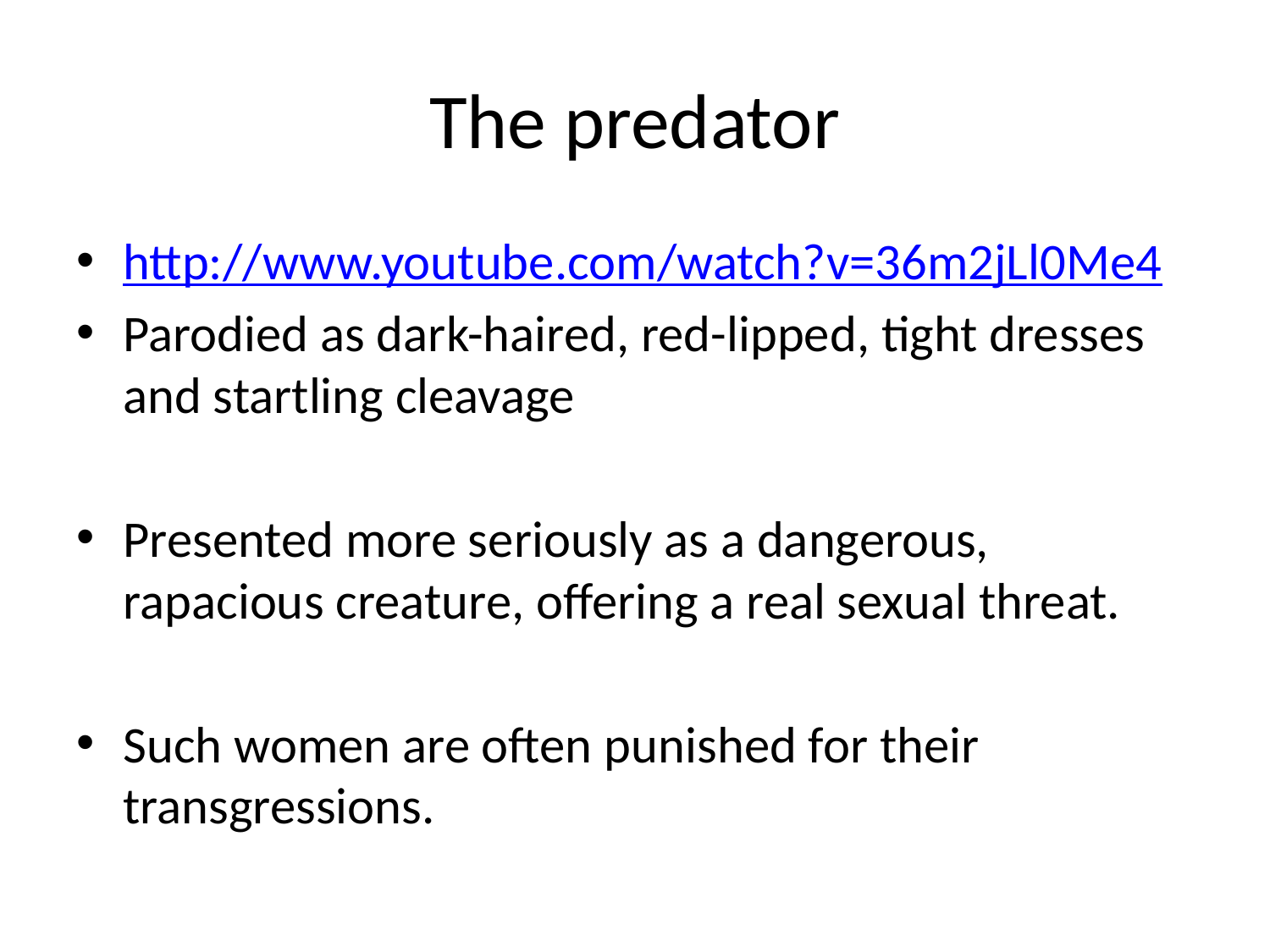

# The predator
http://www.youtube.com/watch?v=36m2jLl0Me4
Parodied as dark-haired, red-lipped, tight dresses and startling cleavage

Presented more seriously as a dangerous, rapacious creature, offering a real sexual threat.

Such women are often punished for their transgressions.